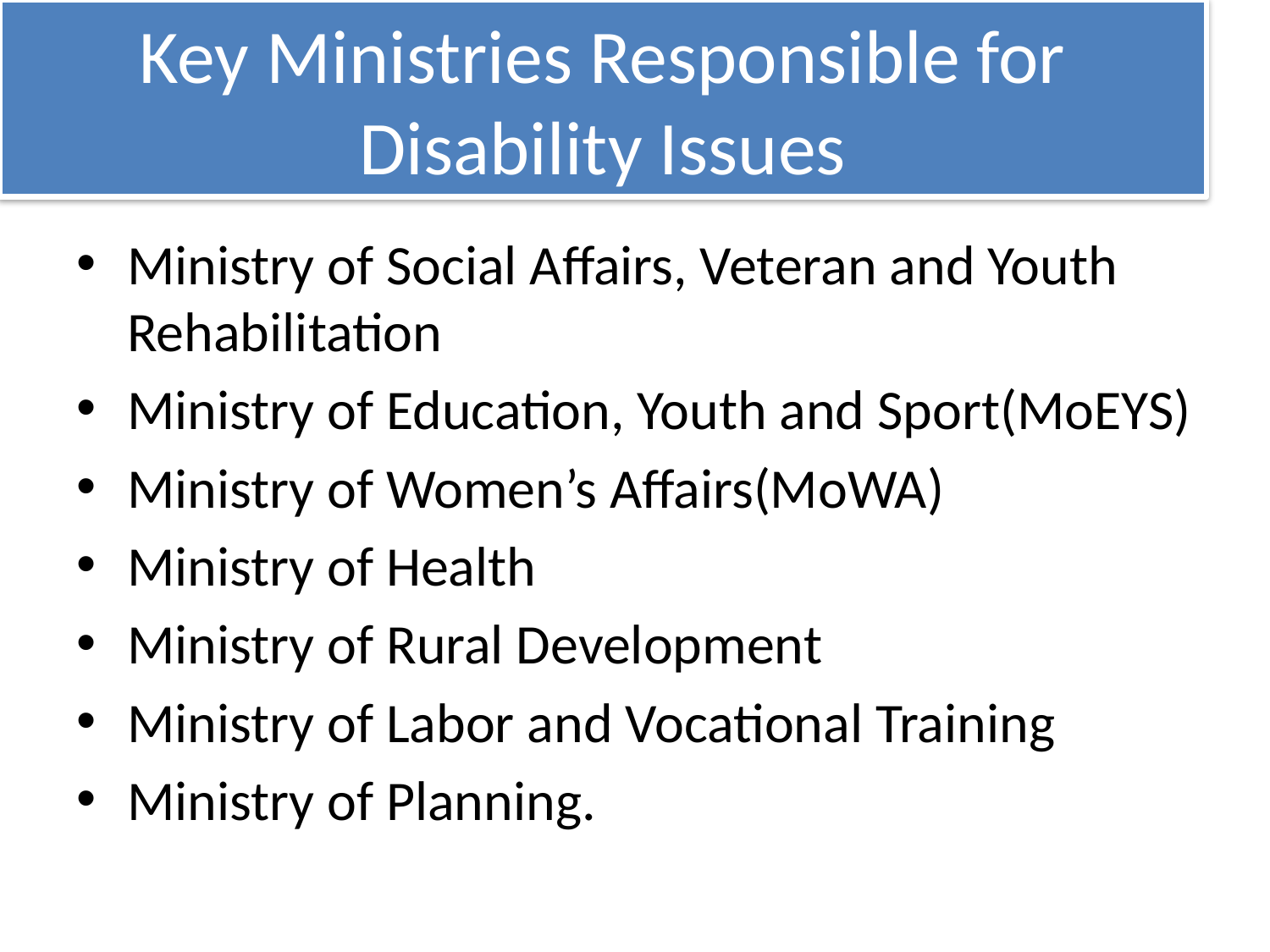

# Key Ministries Responsible for Disability Issues
Ministry of Social Affairs, Veteran and Youth Rehabilitation
Ministry of Education, Youth and Sport(MoEYS)
Ministry of Women’s Affairs(MoWA)
Ministry of Health
Ministry of Rural Development
Ministry of Labor and Vocational Training
Ministry of Planning.